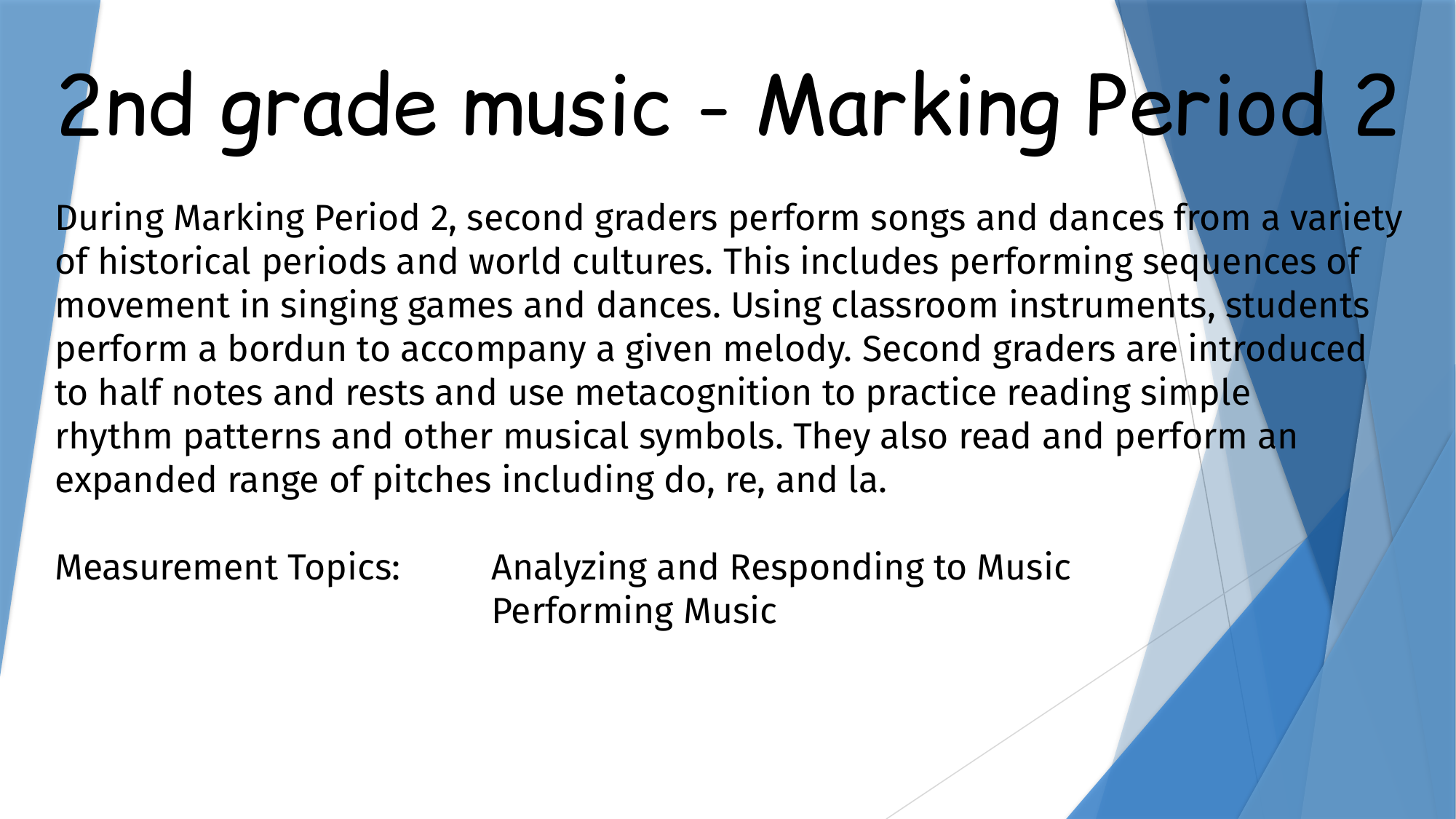

2nd grade music - Marking Period 2

During Marking Period 2, second graders perform songs and dances from a variety of historical periods and world cultures. This includes performing sequences of movement in singing games and dances. Using classroom instruments, students perform a bordun to accompany a given melody. Second graders are introduced to half notes and rests and use metacognition to practice reading simple
rhythm patterns and other musical symbols. They also read and perform an expanded range of pitches including do, re, and la.

Measurement Topics:  	Analyzing and Responding to Music
				Performing Music